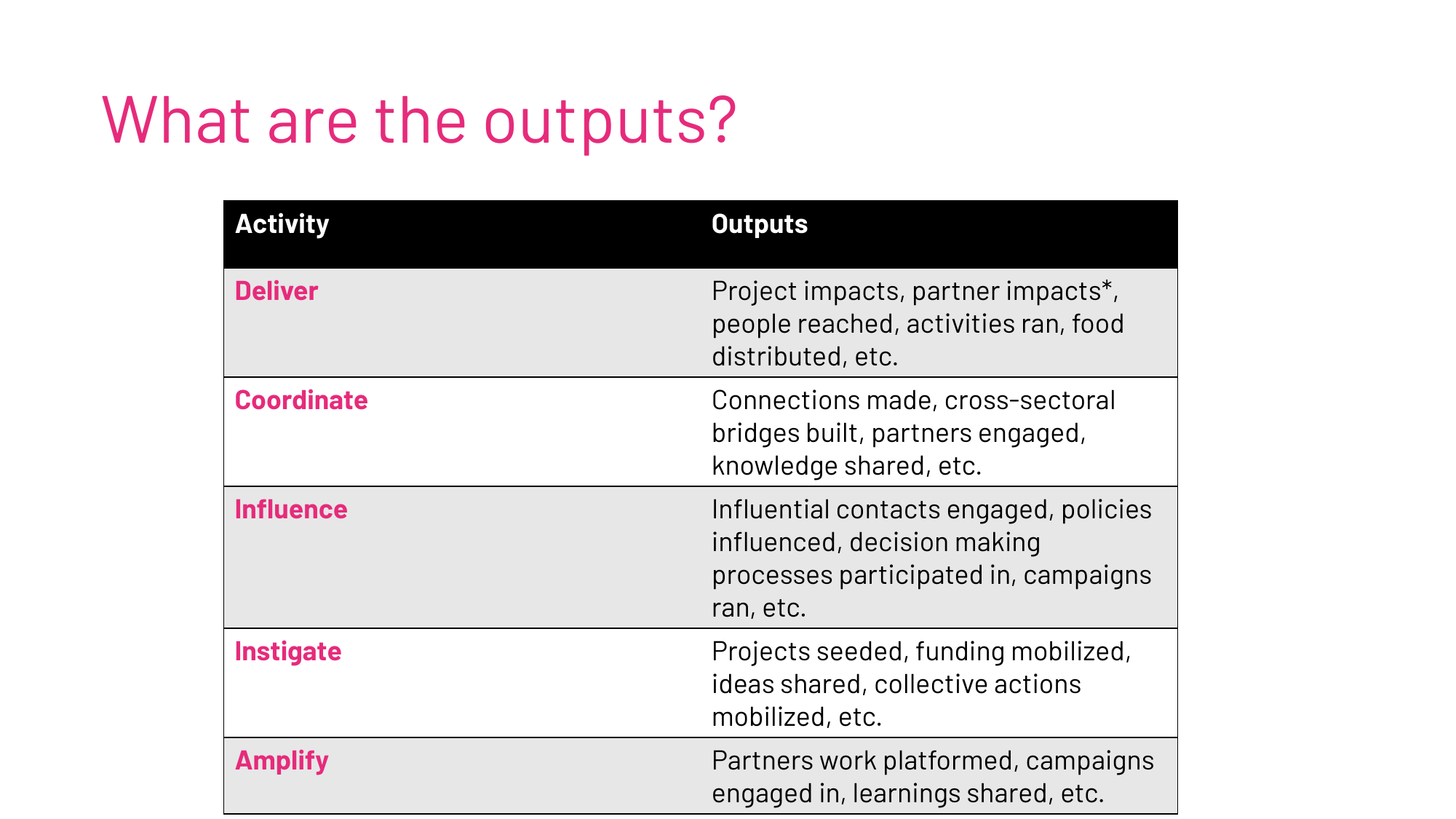

# What are the outputs?
| Activity | Outputs |
| --- | --- |
| Deliver | Project impacts, partner impacts\*, people reached, activities ran, food distributed, etc. |
| Coordinate | Connections made, cross-sectoral bridges built, partners engaged, knowledge shared, etc. |
| Influence | Influential contacts engaged, policies influenced, decision making processes participated in, campaigns ran, etc. |
| Instigate | Projects seeded, funding mobilized, ideas shared, collective actions mobilized, etc. |
| Amplify | Partners work platformed, campaigns engaged in, learnings shared, etc. |